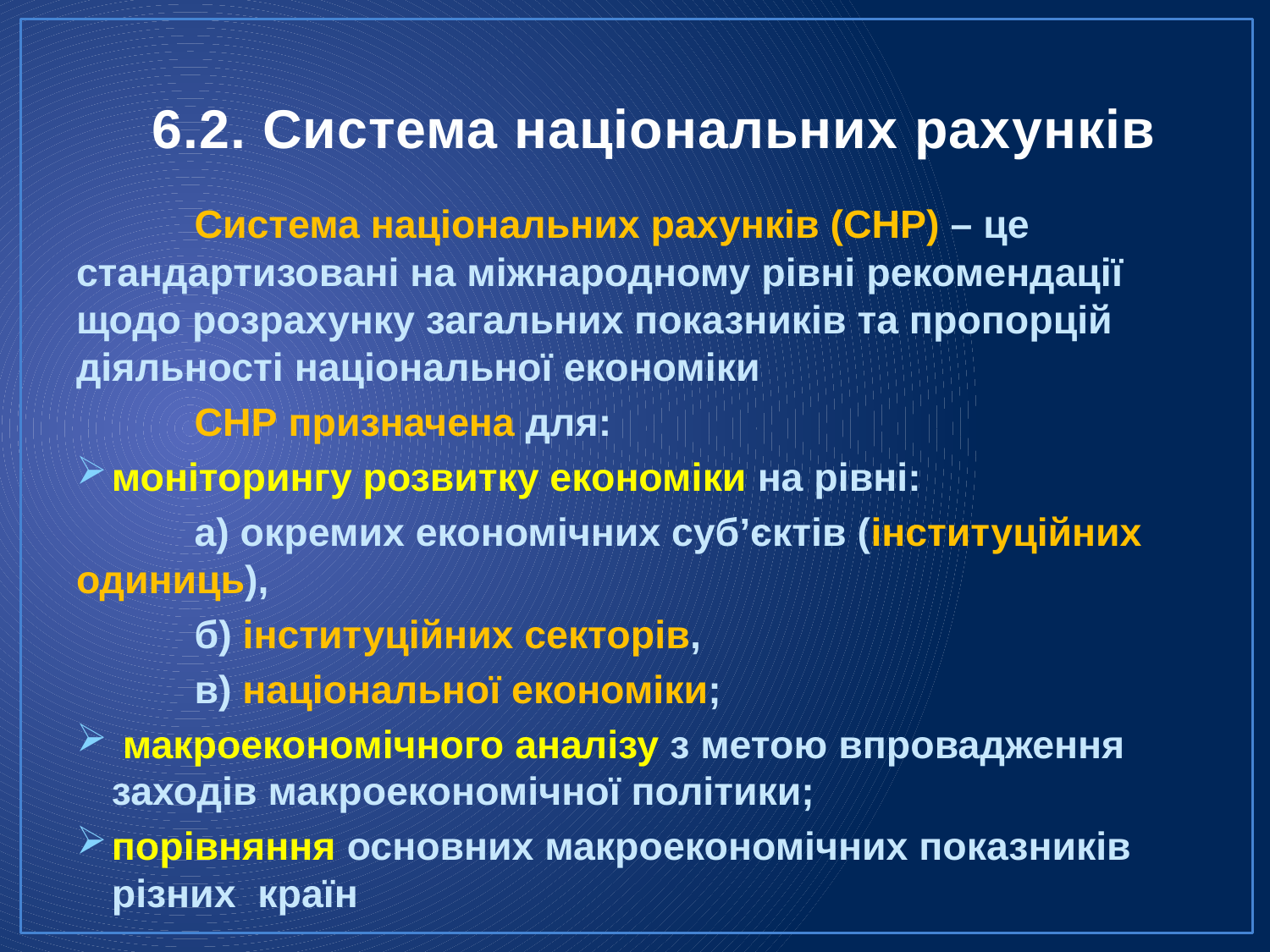

# 6.2. Система національних рахунків
	Система національних рахунків (СНР) – це стандартизовані на міжнародному рівні рекомендації щодо розрахунку загальних показників та пропорцій діяльності національної економіки
	СНР призначена для:
моніторингу розвитку економіки на рівні:
	а) окремих економічних суб’єктів (інституційних одиниць),
	б) інституційних секторів,
	в) національної економіки;
 макроекономічного аналізу з метою впровадження заходів макроекономічної політики;
порівняння основних макроекономічних показників різних  країн